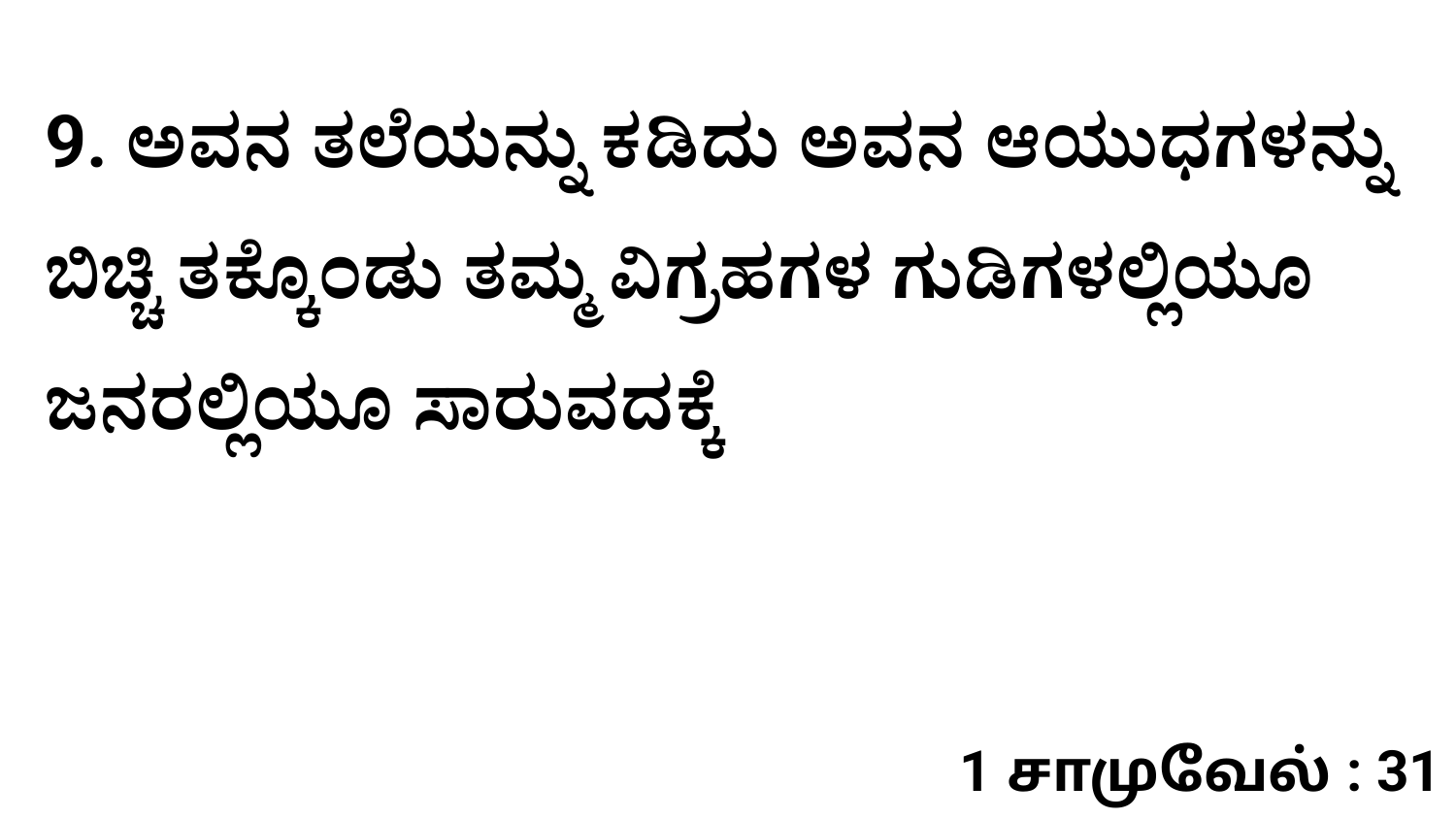

9. ಅವನ ತಲೆಯನ್ನು ಕಡಿದು ಅವನ ಆಯುಧಗಳನ್ನು ಬಿಚ್ಚಿ ತಕ್ಕೊಂಡು ತಮ್ಮ ವಿಗ್ರಹಗಳ ಗುಡಿಗಳಲ್ಲಿಯೂ ಜನರಲ್ಲಿಯೂ ಸಾರುವದಕ್ಕೆ
1 சாமுவேல் : 31